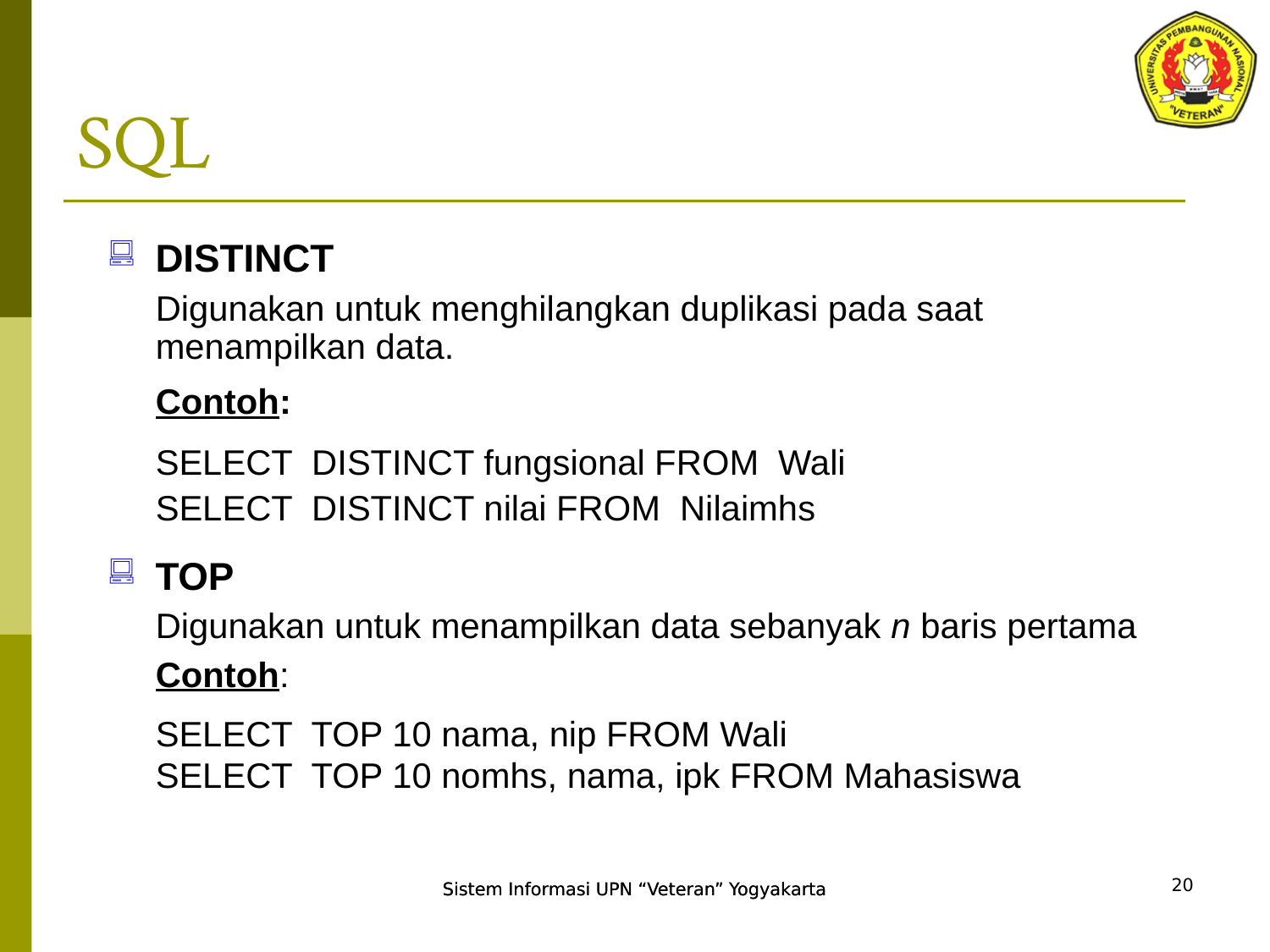

# SQL
DISTINCT
Digunakan untuk menghilangkan duplikasi pada saat menampilkan data.
Contoh:
SELECT  DISTINCT fungsional FROM  Wali
SELECT  DISTINCT nilai FROM  Nilaimhs

TOP
Digunakan untuk menampilkan data sebanyak n baris pertama
Contoh:
SELECT  TOP 10 nama, nip FROM Wali
SELECT  TOP 10 nomhs, nama, ipk FROM Mahasiswa
20